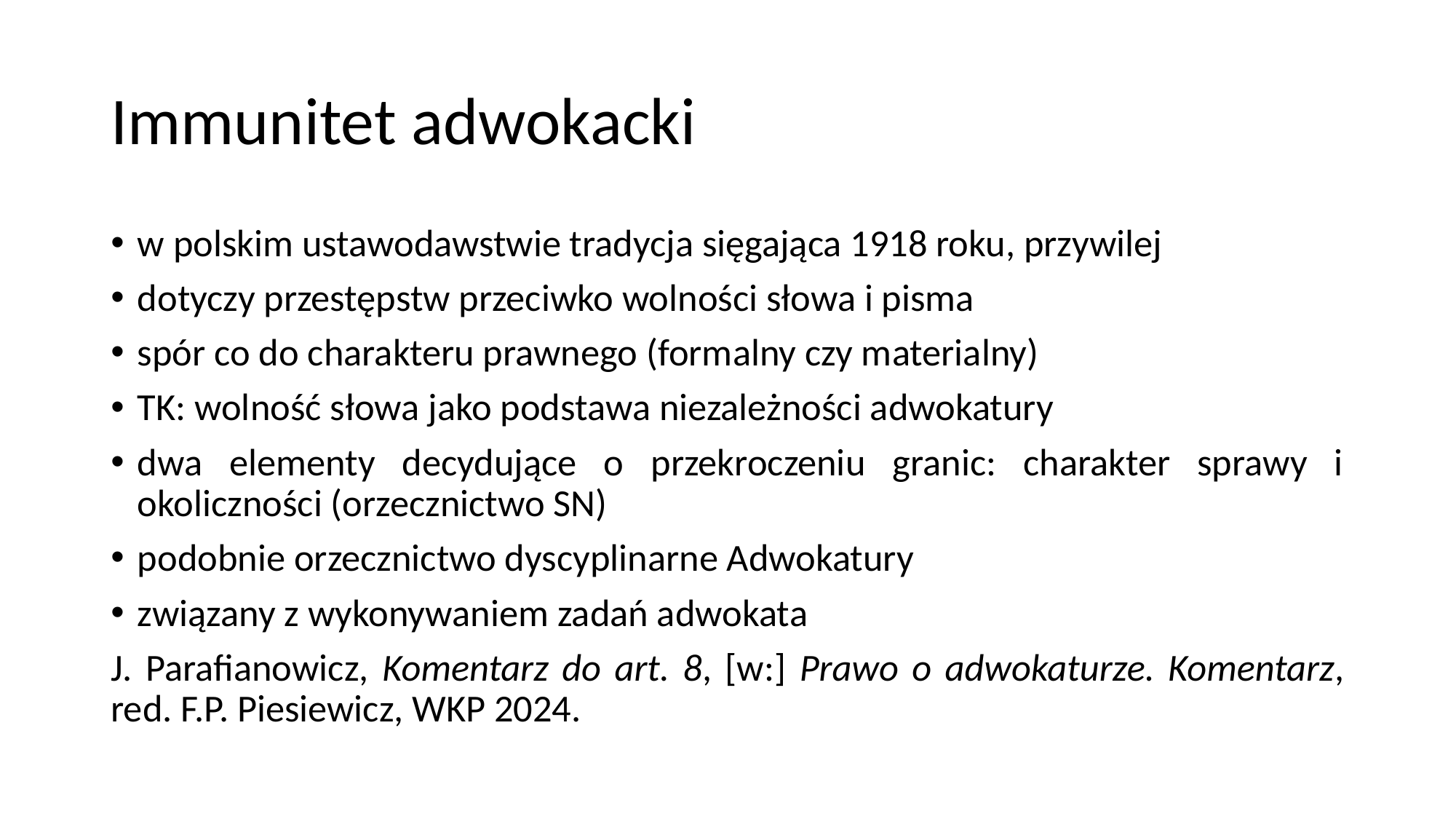

# Immunitet adwokacki
w polskim ustawodawstwie tradycja sięgająca 1918 roku, przywilej
dotyczy przestępstw przeciwko wolności słowa i pisma
spór co do charakteru prawnego (formalny czy materialny)
TK: wolność słowa jako podstawa niezależności adwokatury
dwa elementy decydujące o przekroczeniu granic: charakter sprawy i okoliczności (orzecznictwo SN)
podobnie orzecznictwo dyscyplinarne Adwokatury
związany z wykonywaniem zadań adwokata
J. Parafianowicz, Komentarz do art. 8, [w:] Prawo o adwokaturze. Komentarz, red. F.P. Piesiewicz, WKP 2024.